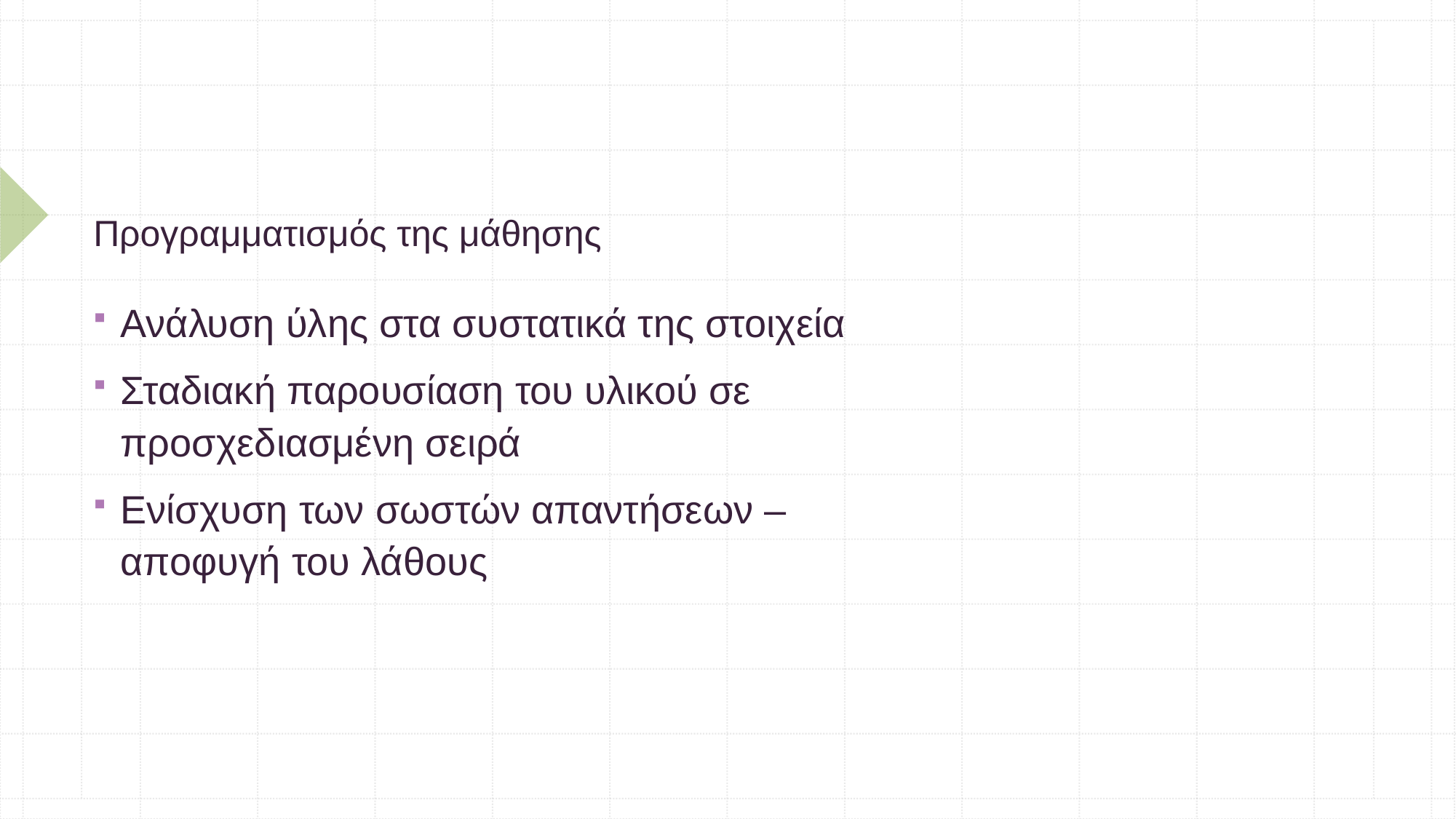

# Προγραμματισμός της μάθησης
Ανάλυση ύλης στα συστατικά της στοιχεία
Σταδιακή παρουσίαση του υλικού σε προσχεδιασμένη σειρά
Ενίσχυση των σωστών απαντήσεων – αποφυγή του λάθους